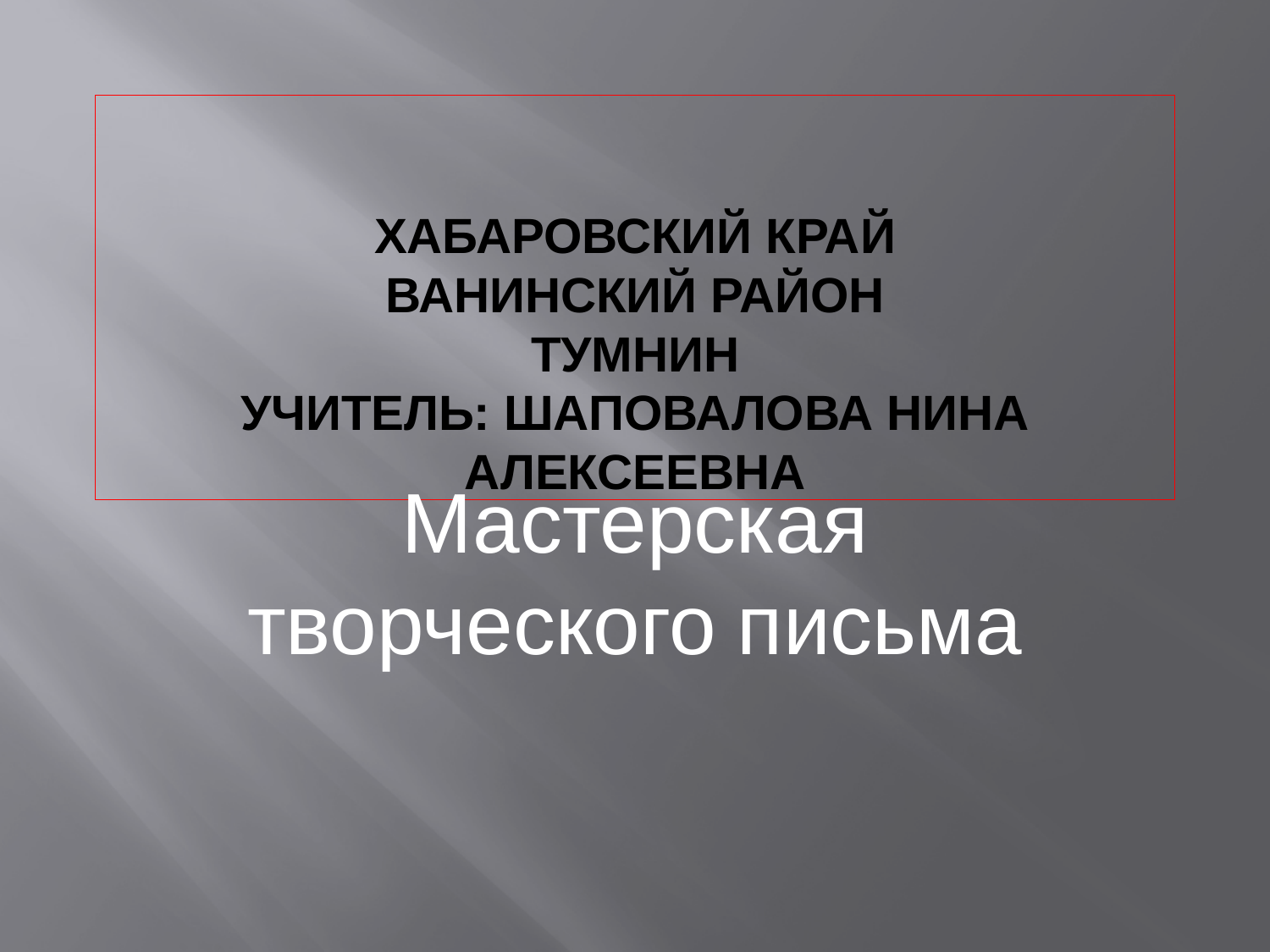

# Хабаровский край Ванинский район Тумнин Учитель: Шаповалова Нина Алексеевна
Мастерская творческого письма